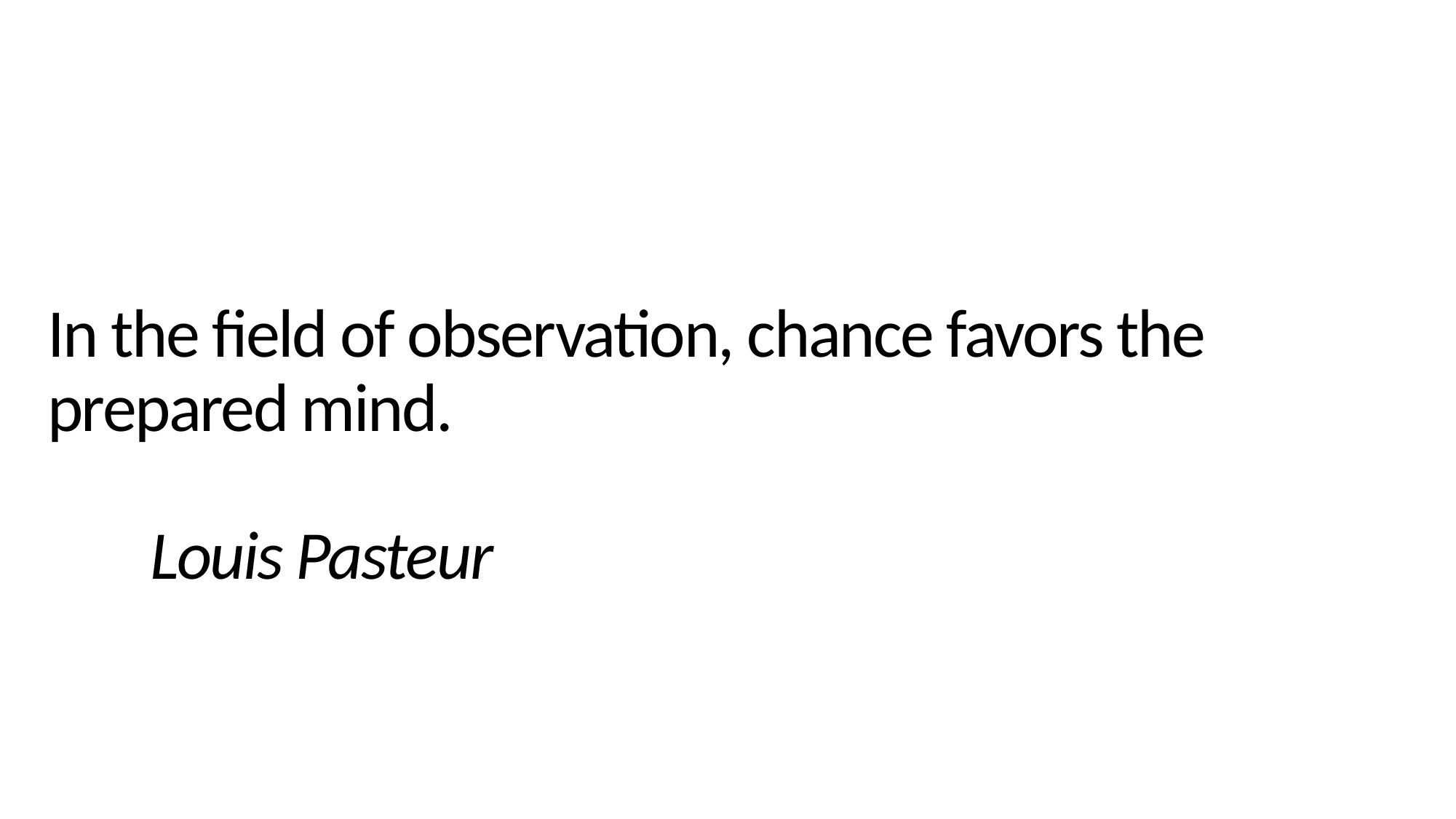

# In the field of observation, chance favors the prepared mind. Louis Pasteur